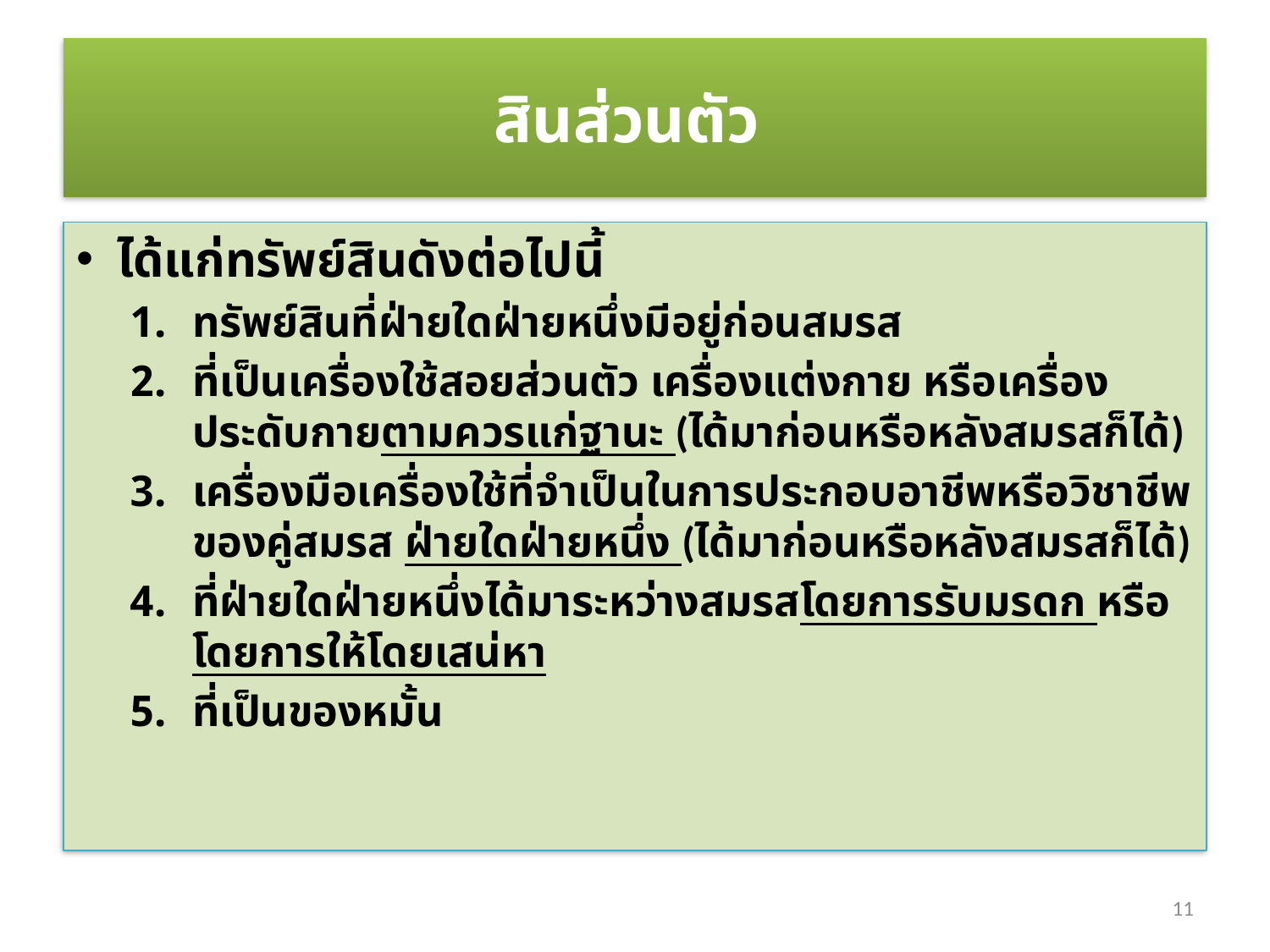

# สินส่วนตัว
ได้แก่ทรัพย์สินดังต่อไปนี้
ทรัพย์สินที่ฝ่ายใดฝ่ายหนึ่งมีอยู่ก่อนสมรส
ที่เป็นเครื่องใช้สอยส่วนตัว เครื่องแต่งกาย หรือเครื่องประดับกายตามควรแก่ฐานะ (ได้มาก่อนหรือหลังสมรสก็ได้)
เครื่องมือเครื่องใช้ที่จำเป็นในการประกอบอาชีพหรือวิชาชีพของคู่สมรส ฝ่ายใดฝ่ายหนึ่ง (ได้มาก่อนหรือหลังสมรสก็ได้)
ที่ฝ่ายใดฝ่ายหนึ่งได้มาระหว่างสมรสโดยการรับมรดก หรือโดยการให้โดยเสน่หา
ที่เป็นของหมั้น

11